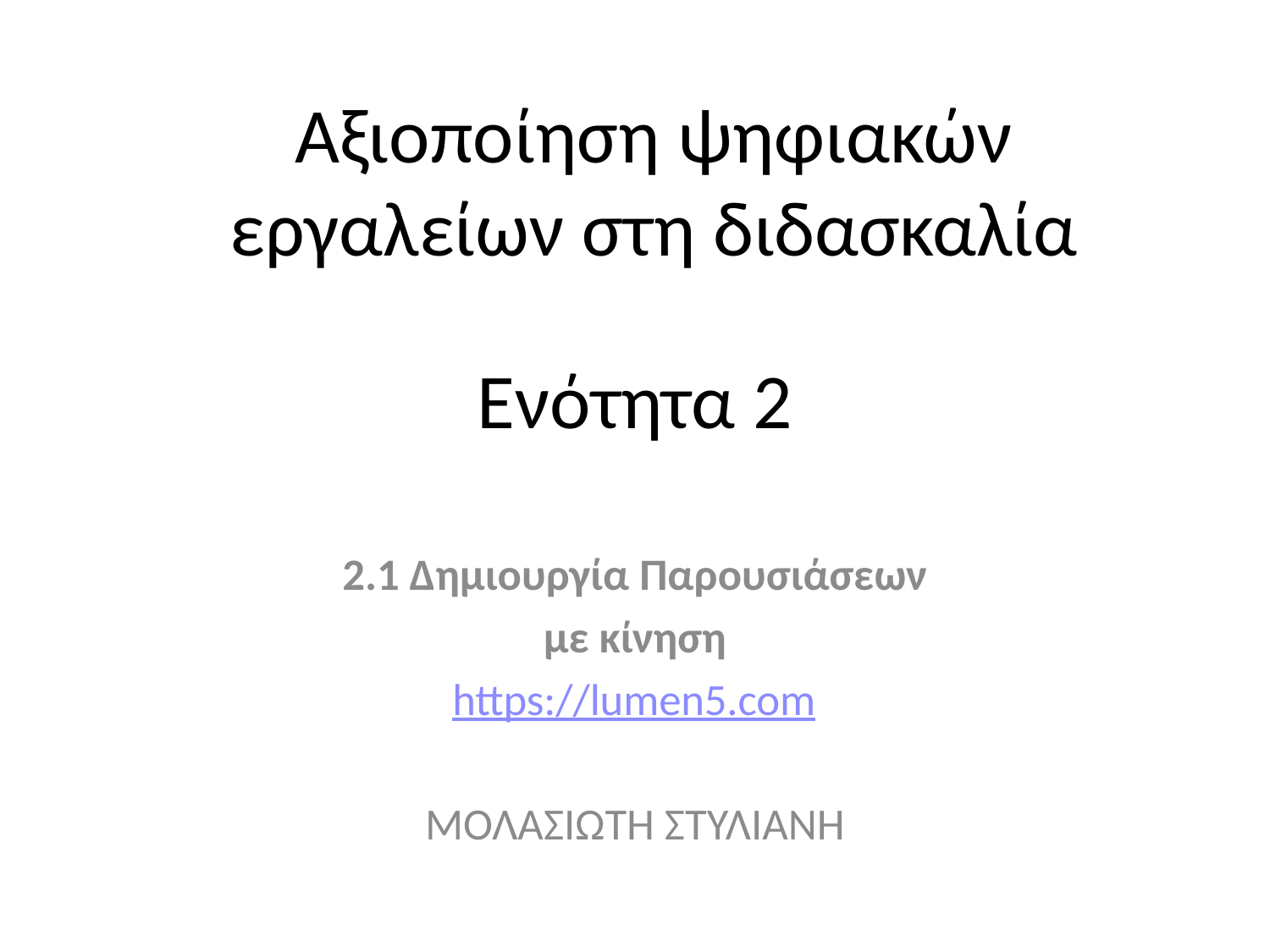

Αξιοποίηση ψηφιακών εργαλείων στη διδασκαλία
# Ενότητα 2
2.1 Δημιουργία Παρουσιάσεων
με κίνηση
https://lumen5.com

ΜΟΛΑΣΙΩΤΗ ΣΤΥΛΙΑΝΗ